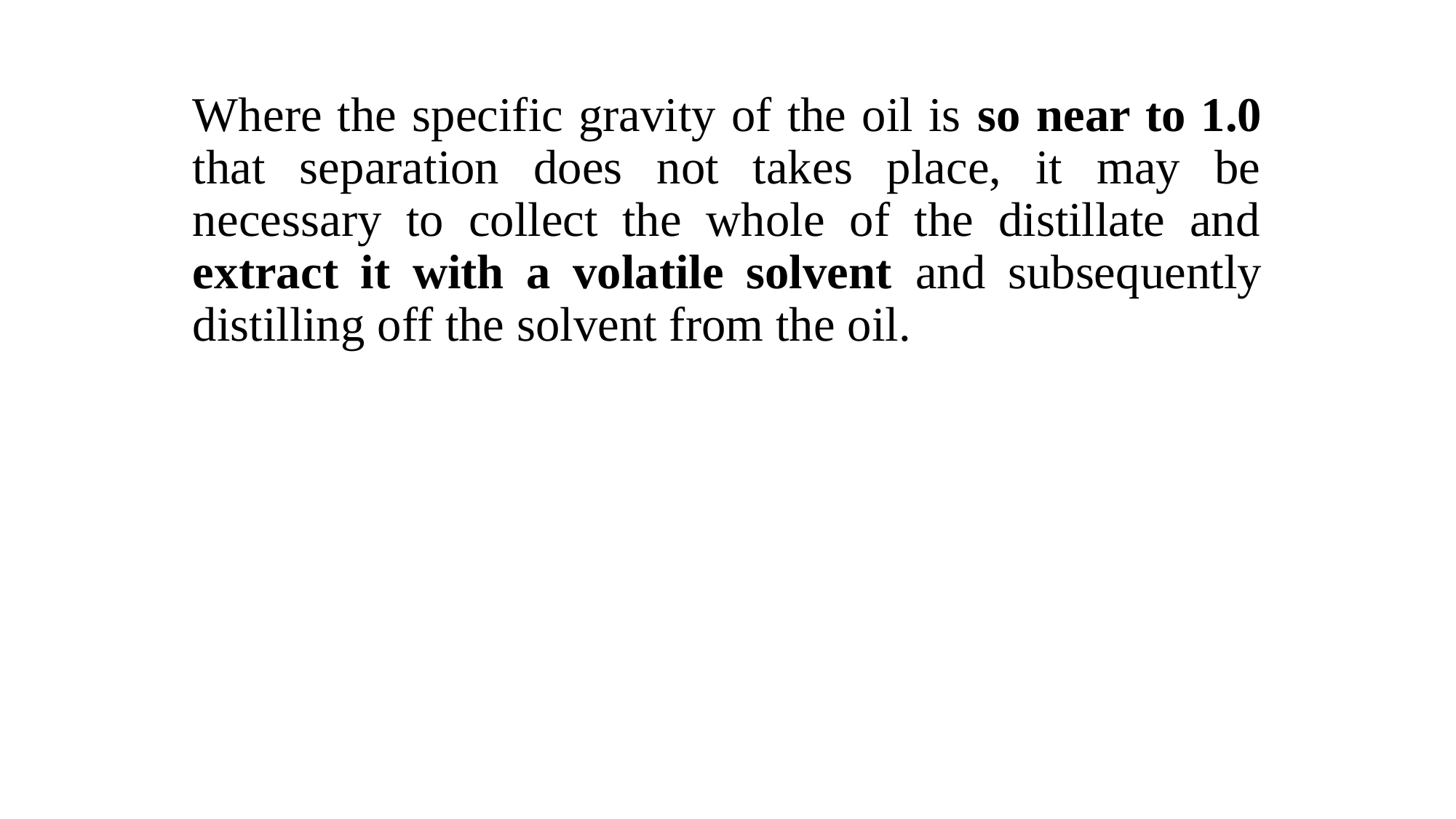

Where the specific gravity of the oil is so near to 1.0 that separation does not takes place, it may be necessary to collect the whole of the distillate and extract it with a volatile solvent and subsequently distilling off the solvent from the oil.